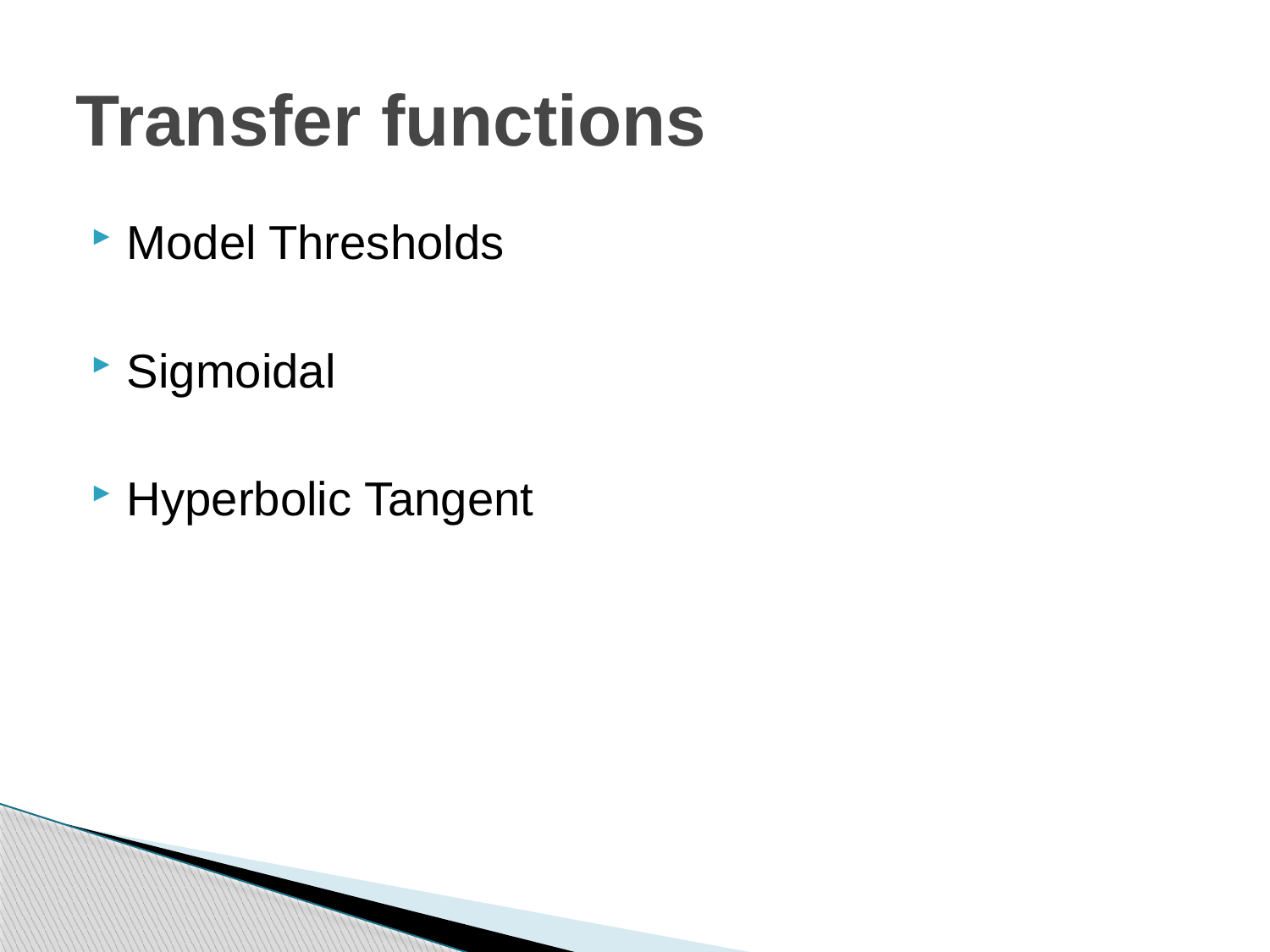

# Transfer functions
Model Thresholds

Sigmoidal

Hyperbolic Tangent